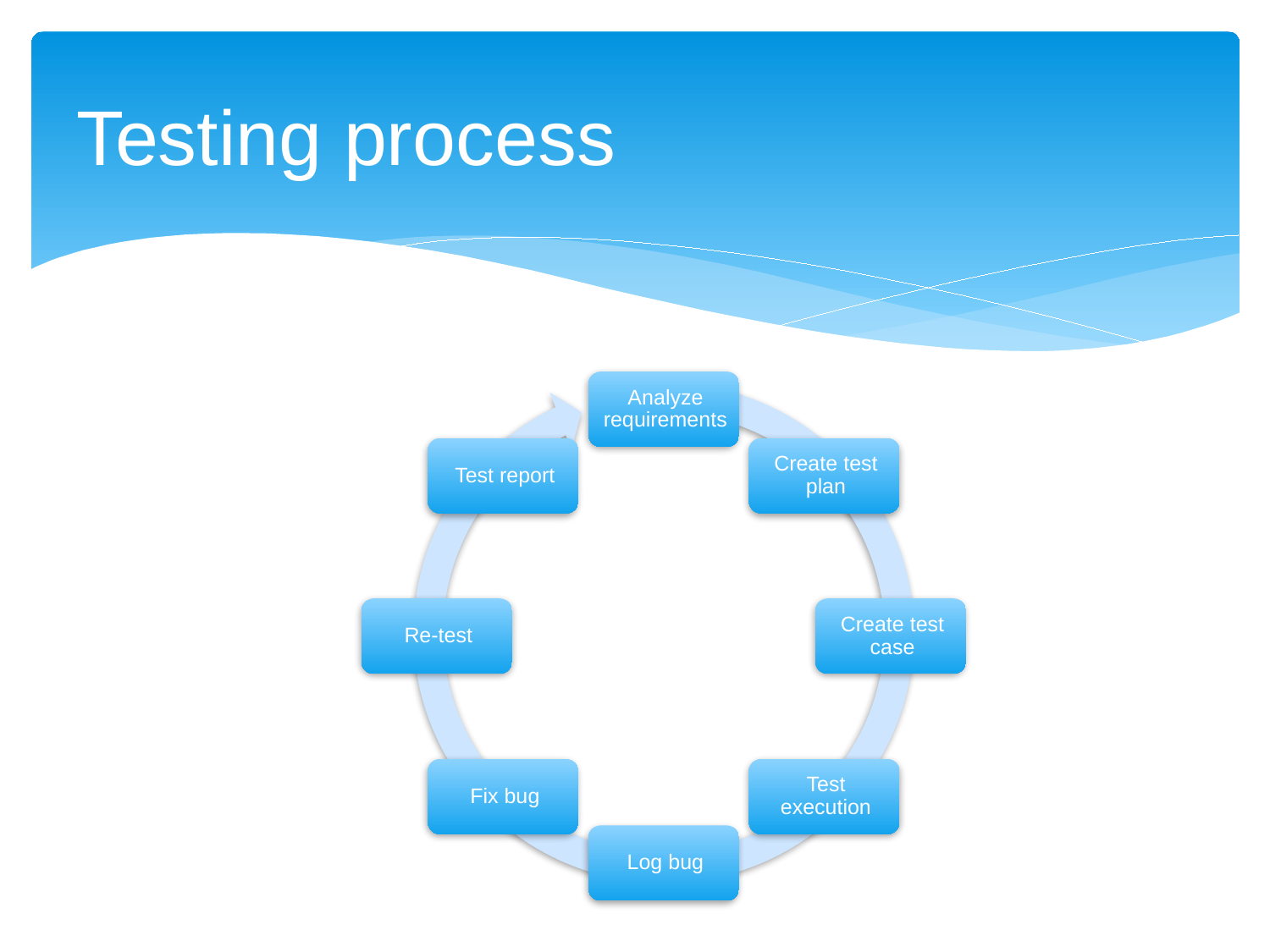

# Testing process
Analyze requirements
Create test plan
Create test case
Test execution
Log bug
Fix bug
Re-test
Test report
39